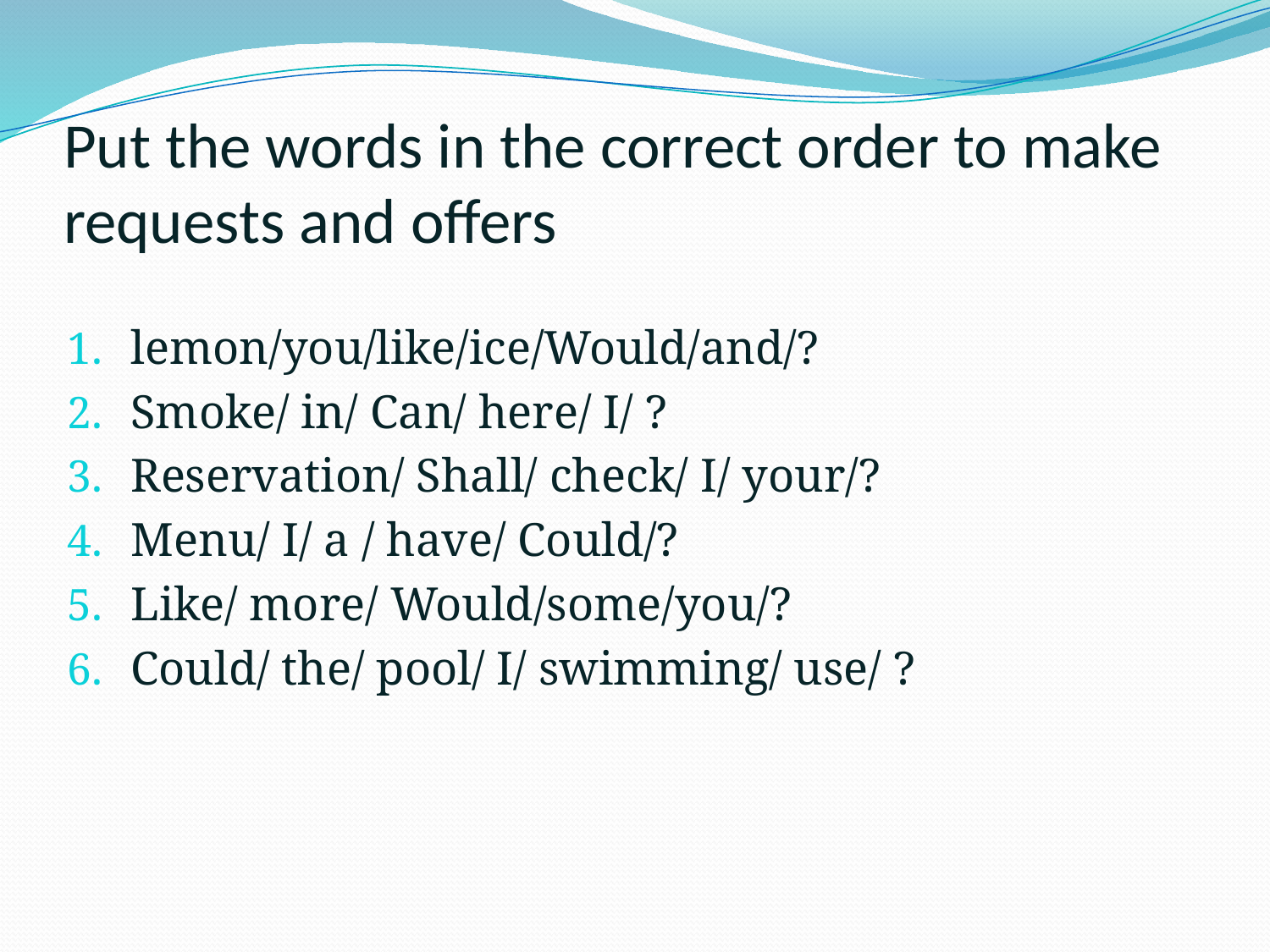

# Put the words in the correct order to make requests and offers
lemon/you/like/ice/Would/and/?
Smoke/ in/ Can/ here/ I/ ?
Reservation/ Shall/ check/ I/ your/?
Menu/ I/ a / have/ Could/?
Like/ more/ Would/some/you/?
Could/ the/ pool/ I/ swimming/ use/ ?